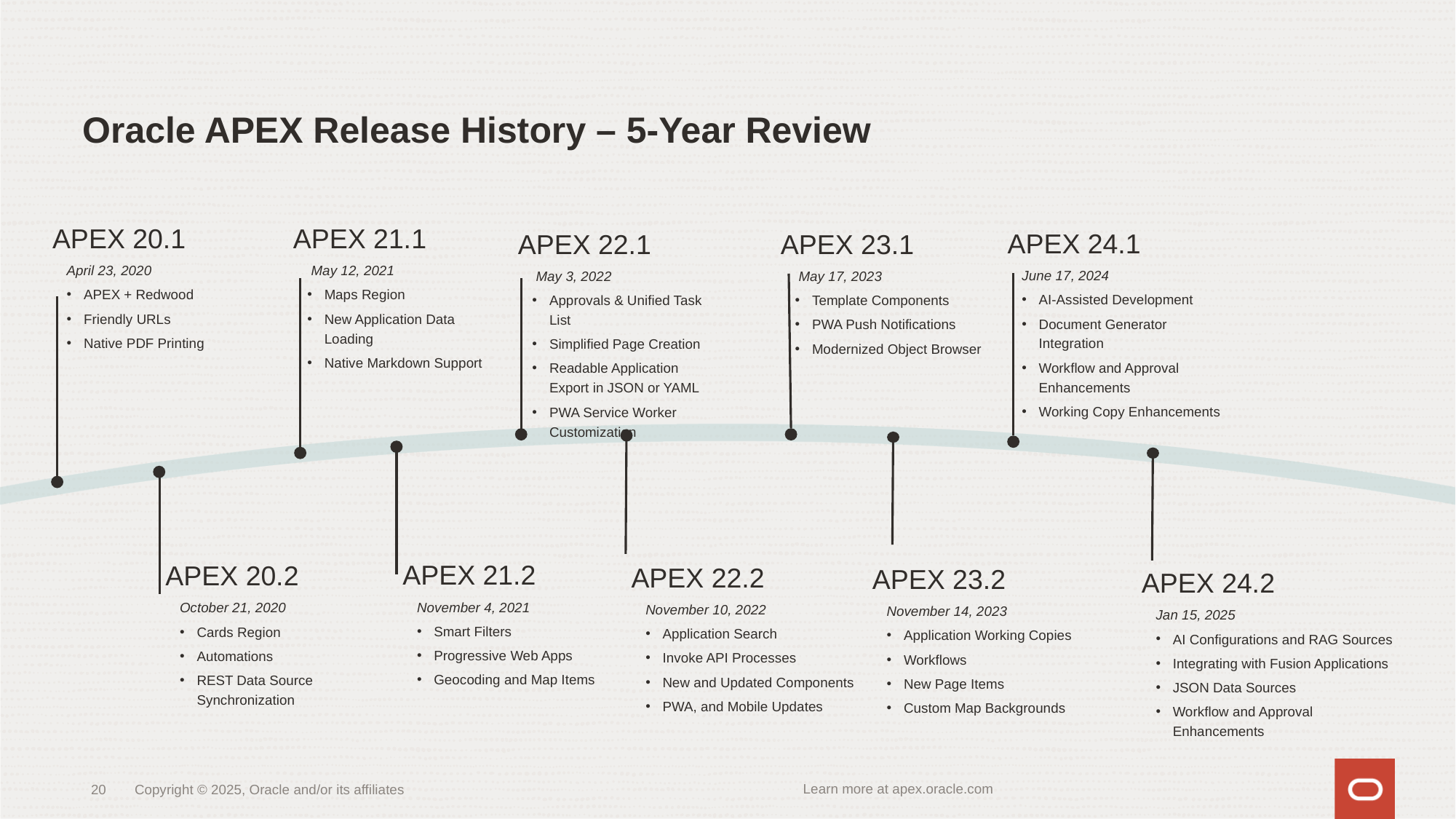

# Oracle APEX Release History – 5-Year Review
APEX 24.1
June 17, 2024
AI-Assisted Development
Document Generator Integration
Workflow and Approval Enhancements
Working Copy Enhancements
APEX 20.1
April 23, 2020
APEX + Redwood
Friendly URLs
Native PDF Printing
APEX 21.1
 May 12, 2021
Maps Region
New Application Data Loading
Native Markdown Support
APEX 22.1
 May 3, 2022
Approvals & Unified Task List
Simplified Page Creation
Readable Application Export in JSON or YAML
PWA Service Worker Customization
APEX 23.1
 May 17, 2023
Template Components
PWA Push Notifications
Modernized Object Browser

APEX 22.2
November 10, 2022
Application Search
Invoke API Processes
New and Updated Components
PWA, and Mobile Updates
APEX 23.2
November 14, 2023
Application Working Copies
Workflows
New Page Items
Custom Map Backgrounds
APEX 21.2
November 4, 2021
Smart Filters
Progressive Web Apps
Geocoding and Map Items
APEX 20.2
October 21, 2020
Cards Region
Automations
REST Data Source Synchronization
APEX 24.2
Jan 15, 2025
AI Configurations and RAG Sources
Integrating with Fusion Applications
JSON Data Sources
Workflow and Approval Enhancements
Learn more at apex.oracle.com
20
Copyright © 2025, Oracle and/or its affiliates